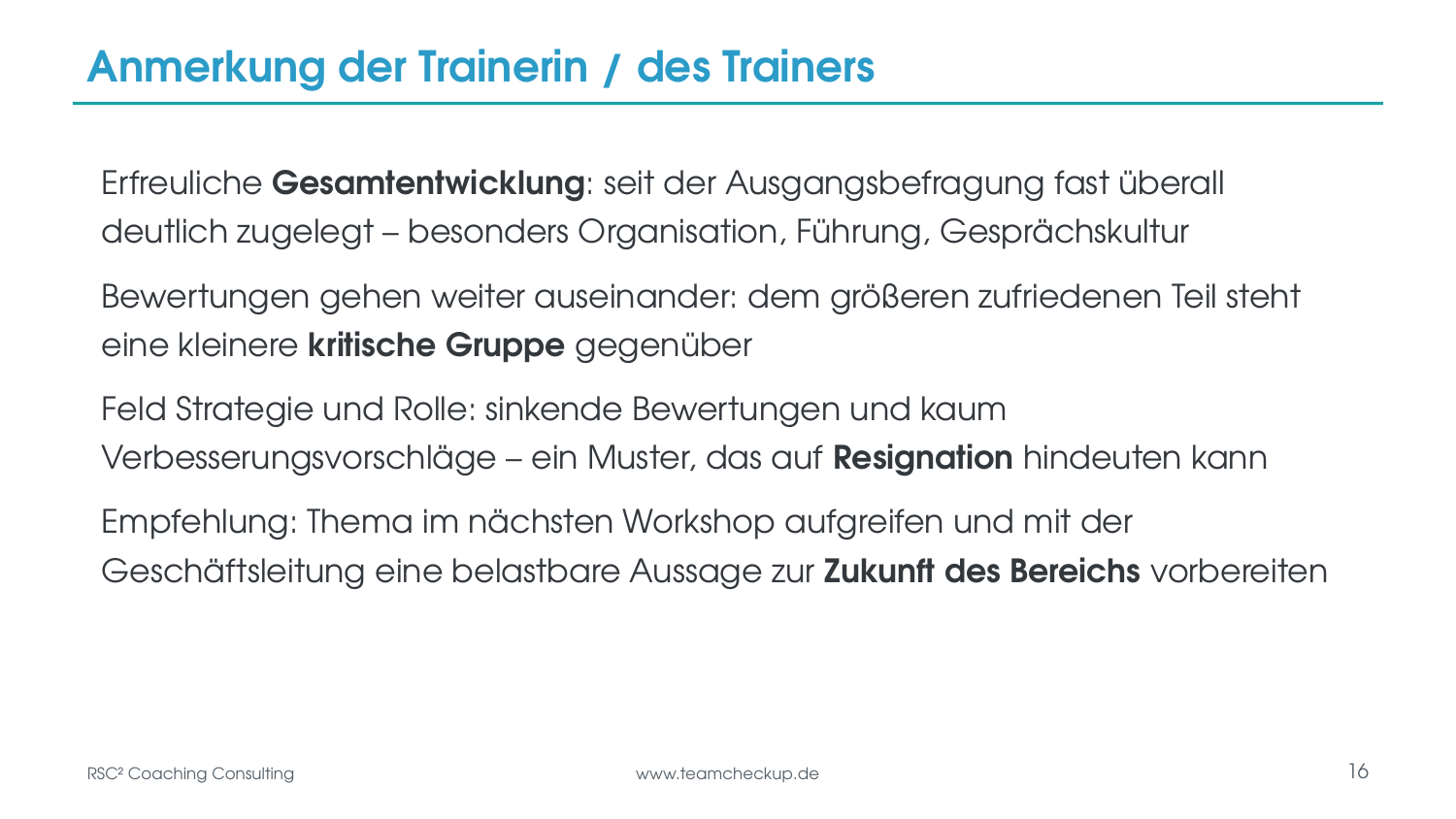

Anmerkung der Trainerin / des Trainers

Erfreuliche Gesamtentwicklung: seit der Ausgangsbefragung fast überall deutlich zugelegt – besonders Organisation, Führung, Gesprächskultur
Bewertungen gehen weiter auseinander: dem größeren zufriedenen Teil steht eine kleinere kritische Gruppe gegenüber
Feld Strategie und Rolle: sinkende Bewertungen und kaum Verbesserungsvorschläge – ein Muster, das auf Resignation hindeuten kann
Empfehlung: Thema im nächsten Workshop aufgreifen und mit der Geschäftsleitung eine belastbare Aussage zur Zukunft des Bereichs vorbereiten
16